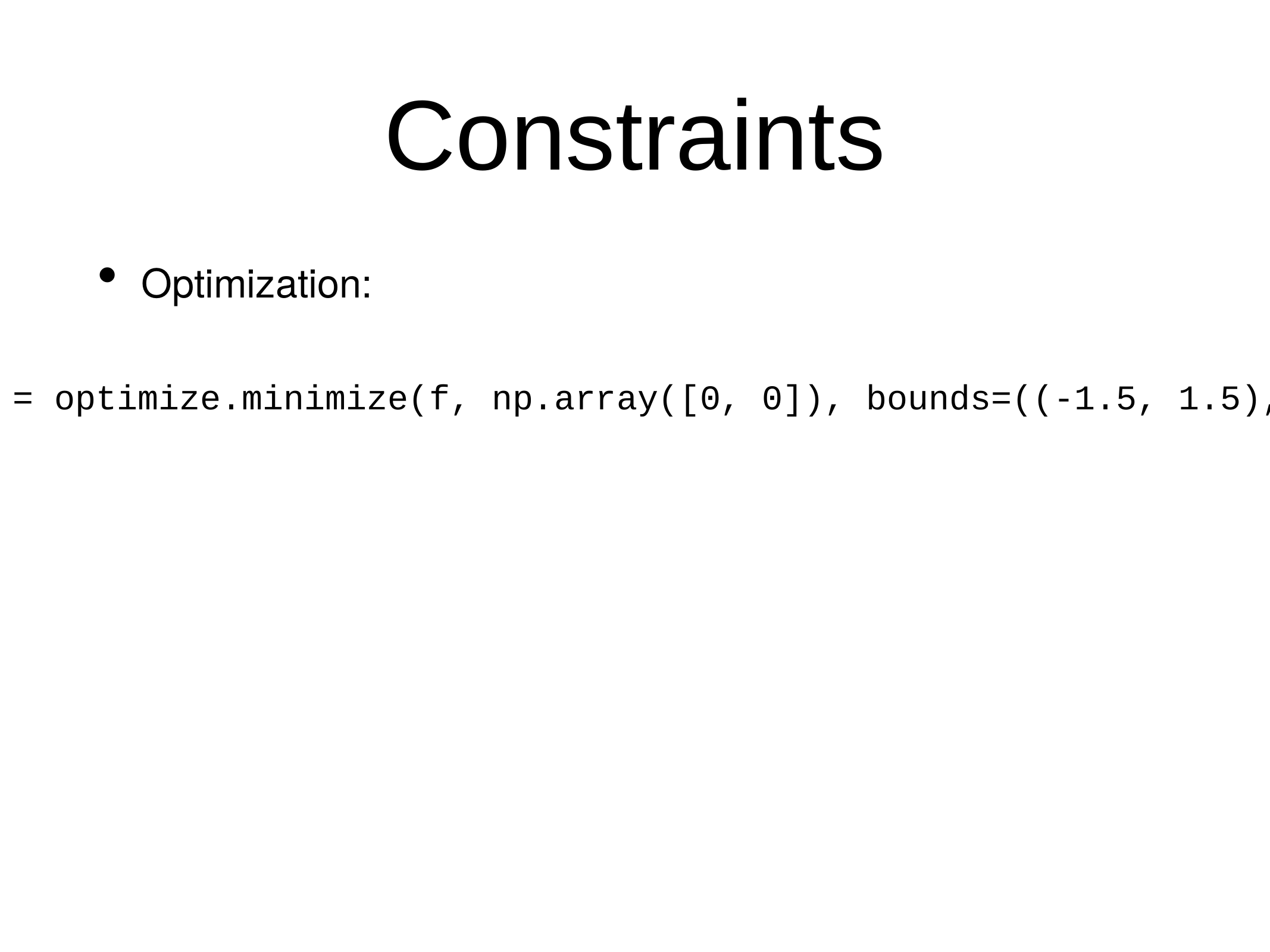

# Constraints
Optimization:
result = optimize.minimize(f, np.array([0, 0]), bounds=((-1.5, 1.5), (-1.5, 1.5)))